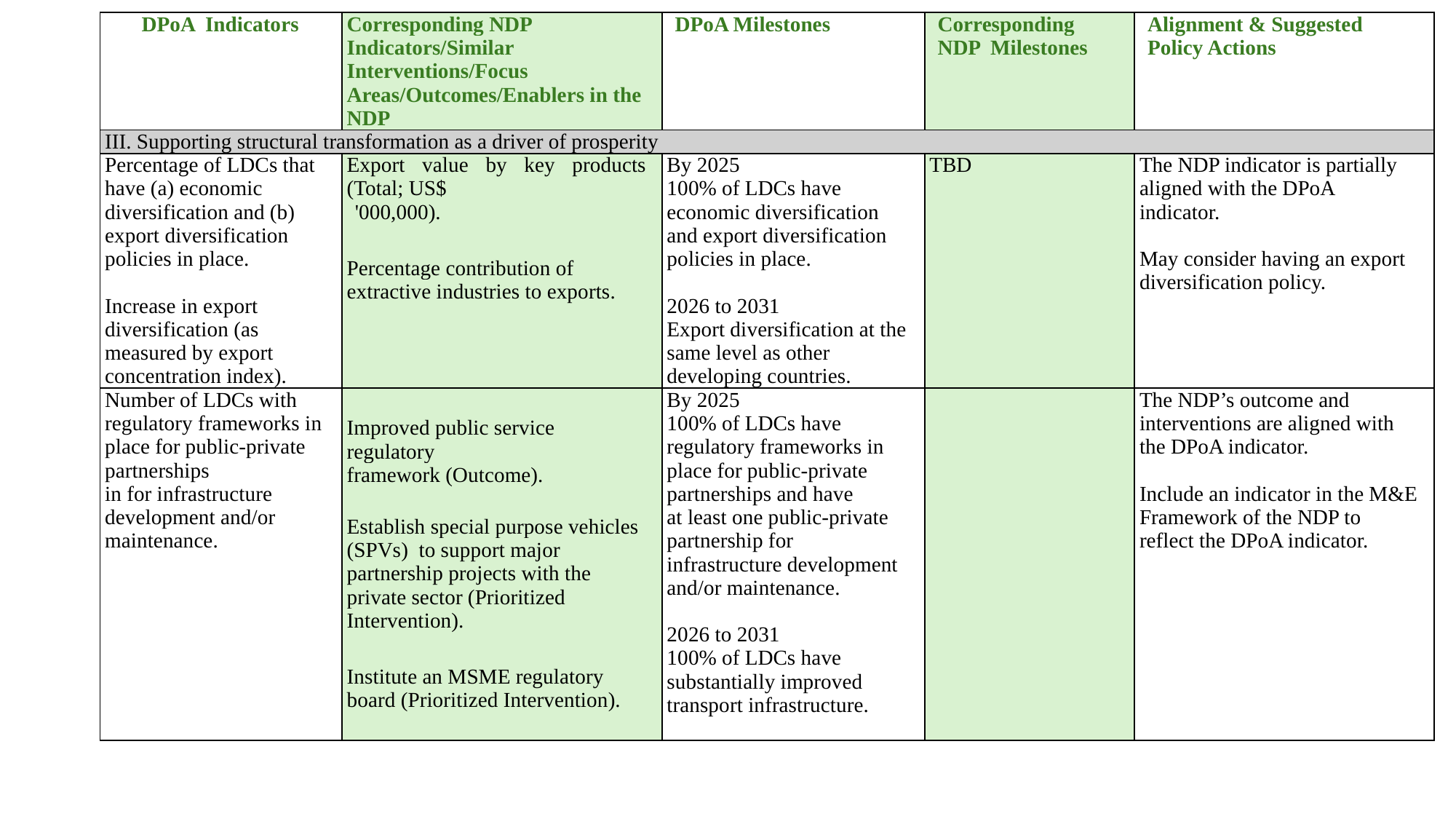

| DPoA Indicators | Corresponding NDP Indicators/Similar Interventions/Focus Areas/Outcomes/Enablers in the NDP | DPoA Milestones | Corresponding NDP Milestones | Alignment & Suggested Policy Actions |
| --- | --- | --- | --- | --- |
| III. Supporting structural transformation as a driver of prosperity |  |  |  |  |
| Percentage of LDCs that have (a) economic diversification and (b) export diversification policies in place.   Increase in export diversification (as measured by export concentration index). | Export value by key products (Total; US$ '000,000).   Percentage contribution of extractive industries to exports. | By 2025 100% of LDCs have economic diversification and export diversification policies in place.   2026 to 2031 Export diversification at the same level as other developing countries. | TBD | The NDP indicator is partially aligned with the DPoA indicator.   May consider having an export diversification policy. |
| Number of LDCs with regulatory frameworks in place for public-private partnerships in for infrastructure development and/or maintenance. | Improved public service regulatory framework (Outcome).   Establish special purpose vehicles (SPVs) to support major partnership projects with the private sector (Prioritized Intervention).   Institute an MSME regulatory board (Prioritized Intervention). | By 2025 100% of LDCs have regulatory frameworks in place for public-private partnerships and have at least one public-private partnership for infrastructure development and/or maintenance.   2026 to 2031 100% of LDCs have substantially improved transport infrastructure. |  | The NDP’s outcome and interventions are aligned with the DPoA indicator.   Include an indicator in the M&E Framework of the NDP to reflect the DPoA indicator. |
#